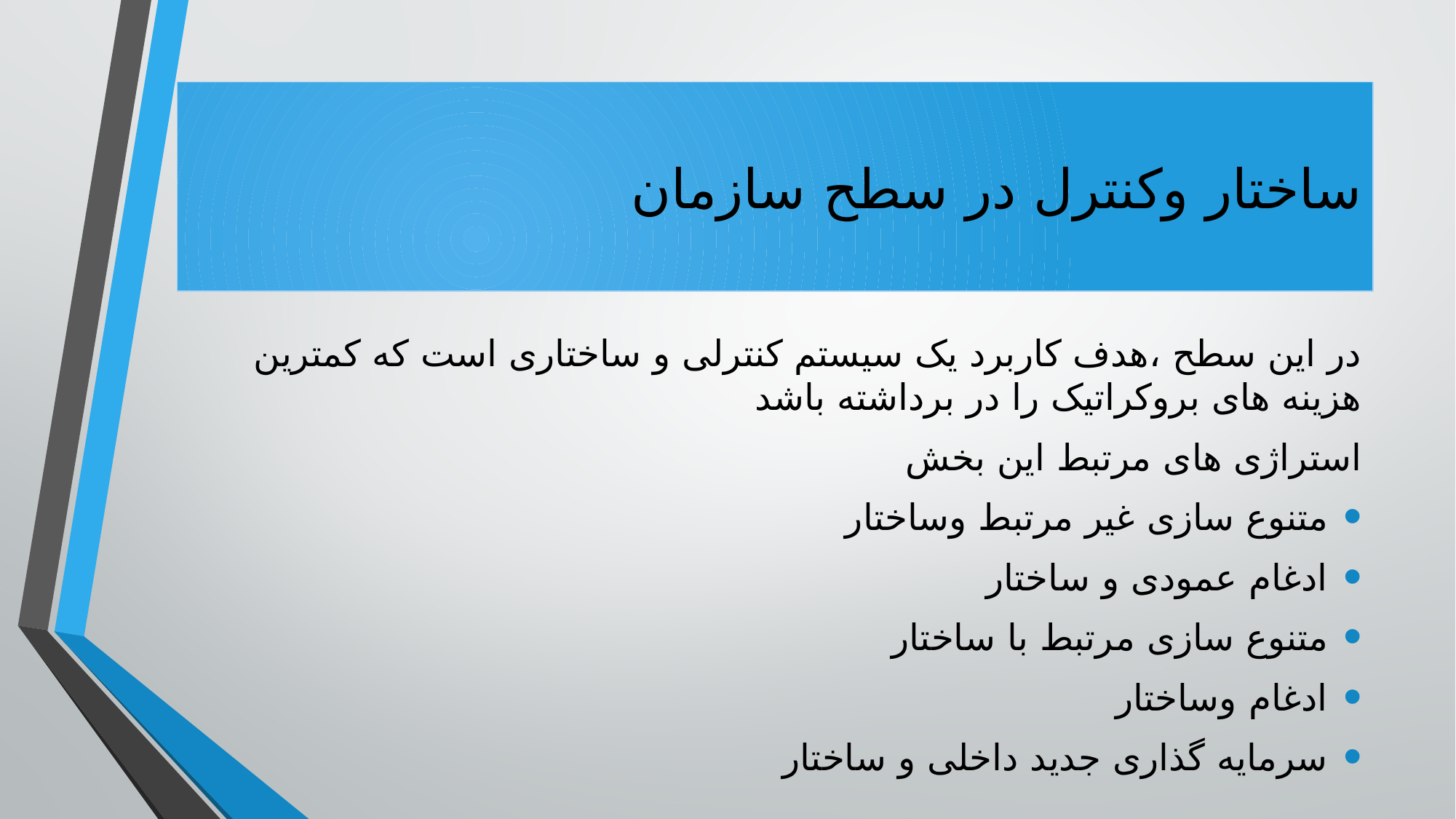

# ساختار وکنترل در سطح سازمان
در این سطح ،هدف کاربرد یک سیستم کنترلی و ساختاری است که کمترین هزینه های بروکراتیک را در برداشته باشد
استراژی های مرتبط این بخش
متنوع سازی غیر مرتبط وساختار
ادغام عمودی و ساختار
متنوع سازی مرتبط با ساختار
ادغام وساختار
سرمایه گذاری جدید داخلی و ساختار